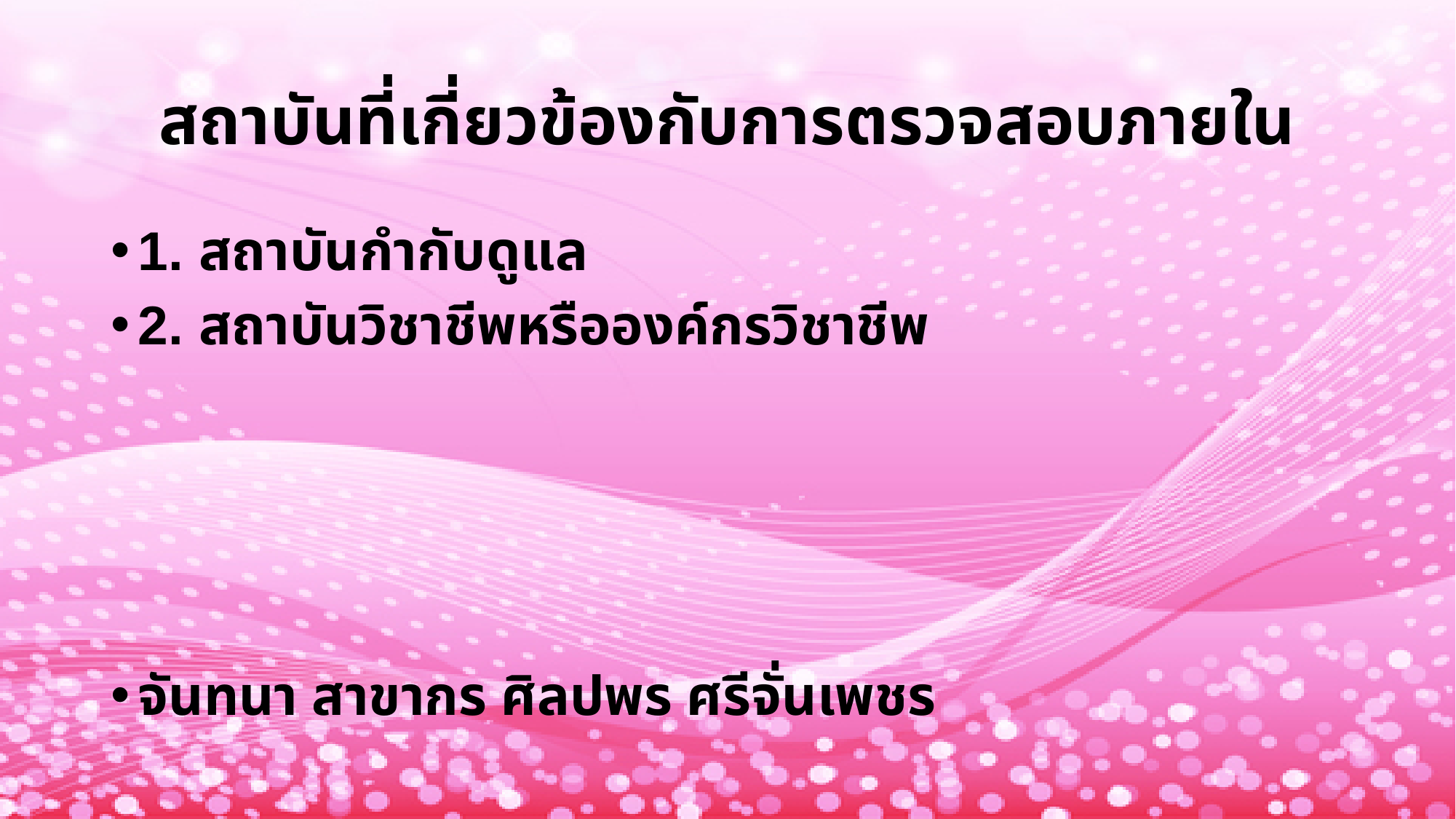

# สถาบันที่เกี่ยวข้องกับการตรวจสอบภายใน
1. สถาบันกำกับดูแล
2. สถาบันวิชาชีพหรือองค์กรวิชาชีพ

จันทนา สาขากร ศิลปพร ศรีจั่นเพชร